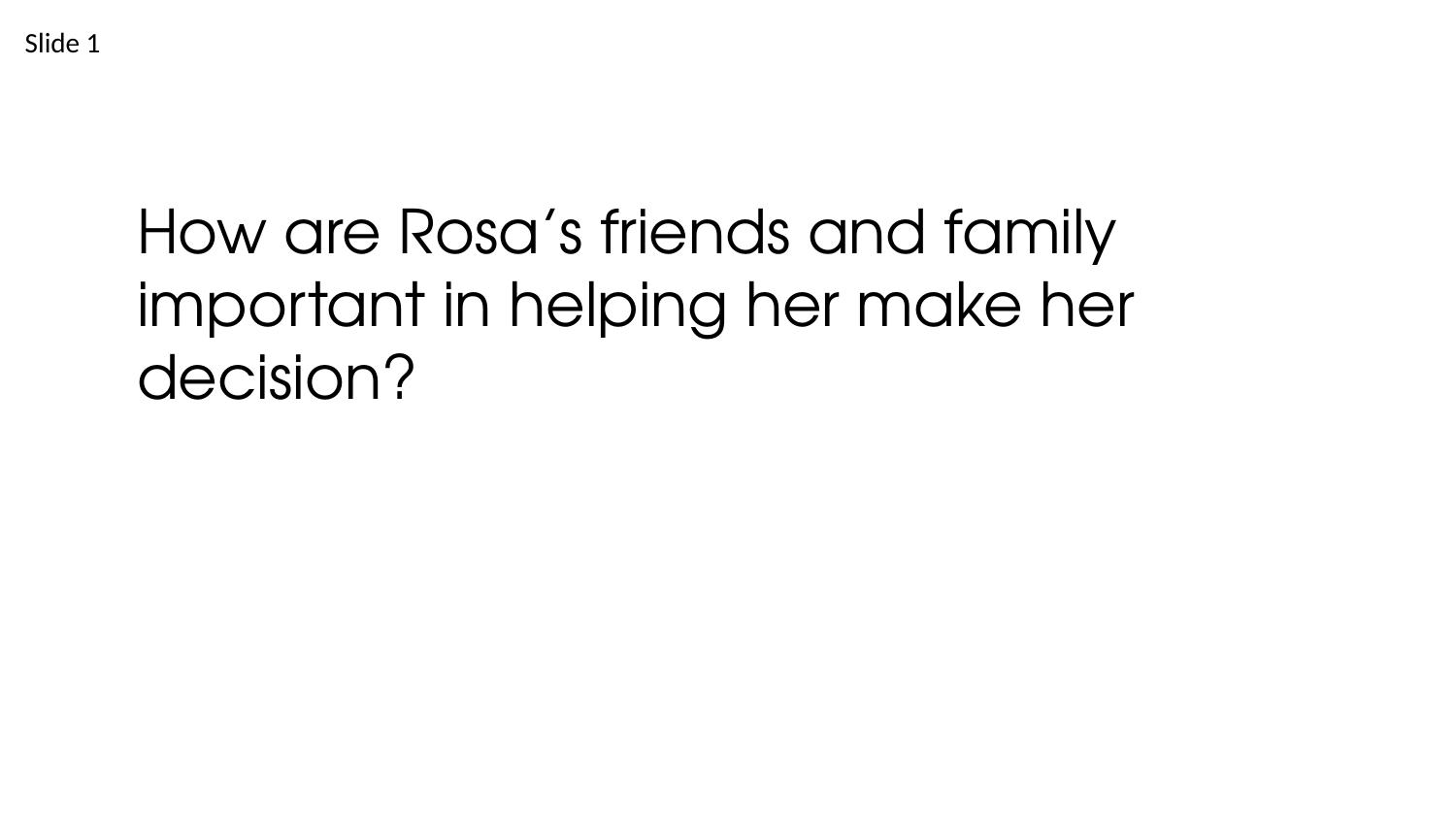

Slide 1
How are Rosa’s friends and family important in helping her make her decision?